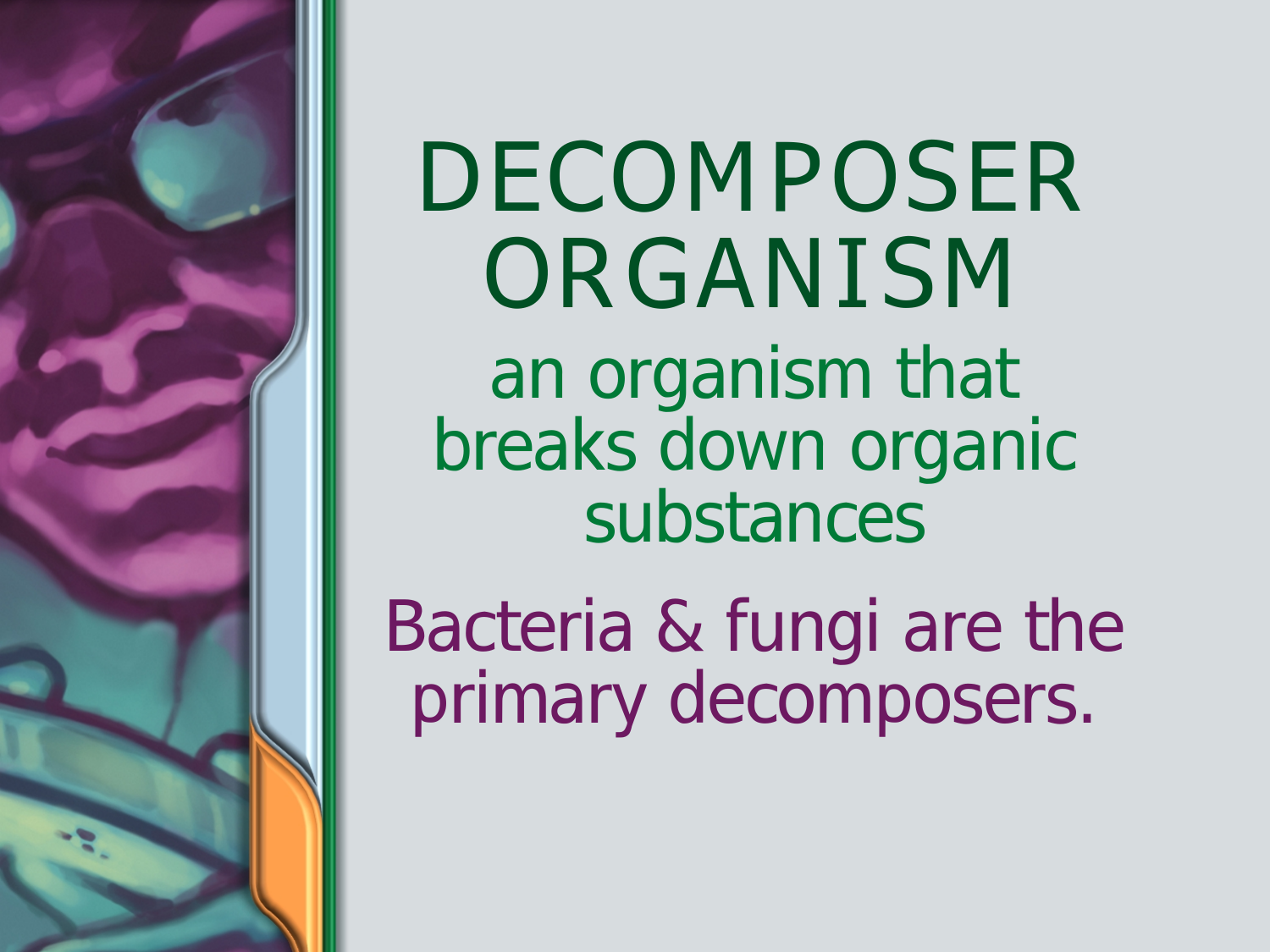

# Decomposer Organism
an organism that breaks down organic substances
Bacteria & fungi are the primary decomposers.